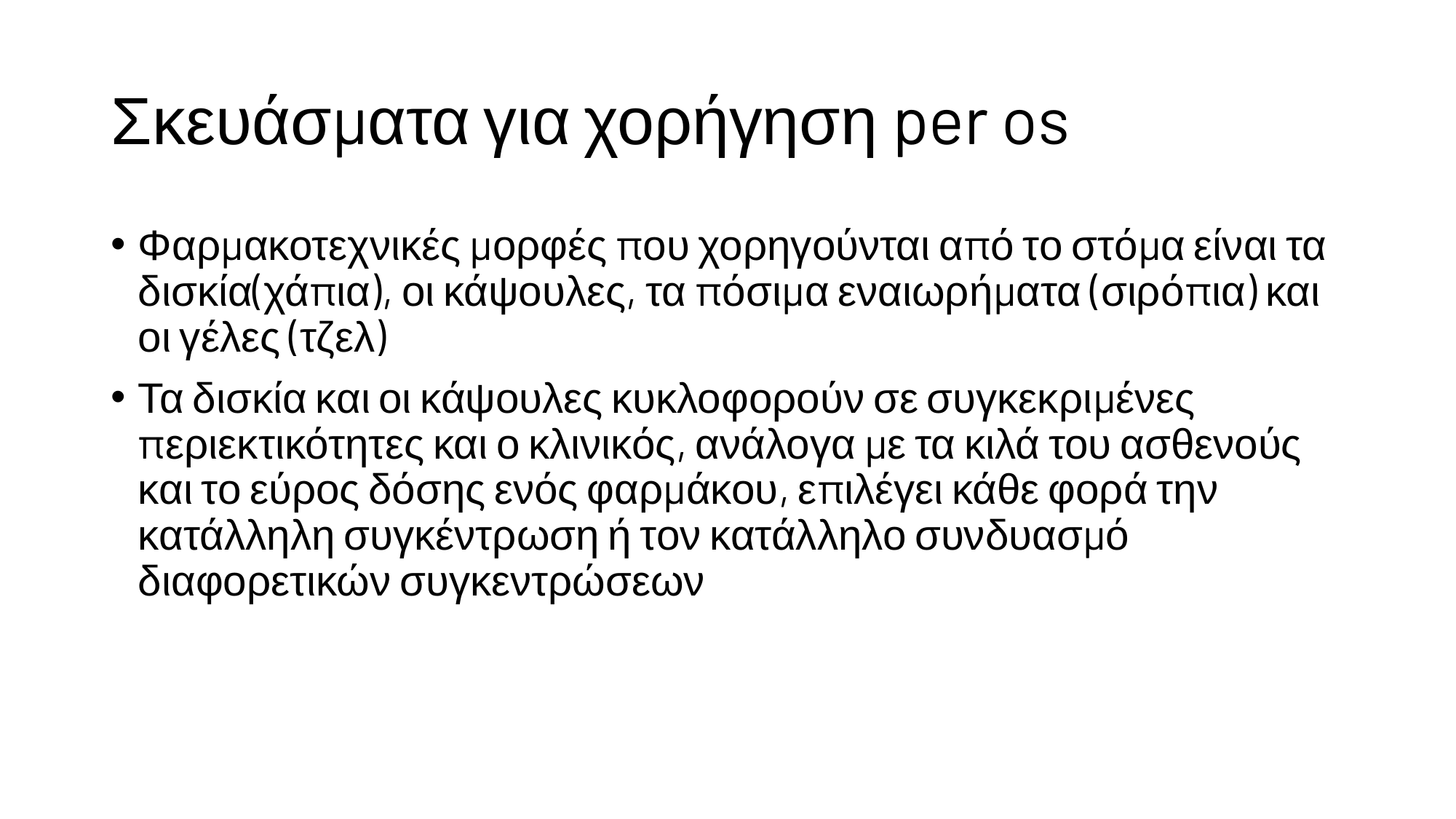

# Σκευάσματα για χορήγηση per os
Φαρμακοτεχνικές μορφές που χορηγούνται από το στόμα είναι τα δισκία(χάπια), οι κάψουλες, τα πόσιμα εναιωρήματα (σιρόπια) και οι γέλες (τζελ)
Τα δισκία και οι κάψουλες κυκλοφορούν σε συγκεκριμένες περιεκτικότητες και ο κλινικός, ανάλογα με τα κιλά του ασθενούς και το εύρος δόσης ενός φαρμάκου, επιλέγει κάθε φορά την κατάλληλη συγκέντρωση ή τον κατάλληλο συνδυασμό διαφορετικών συγκεντρώσεων